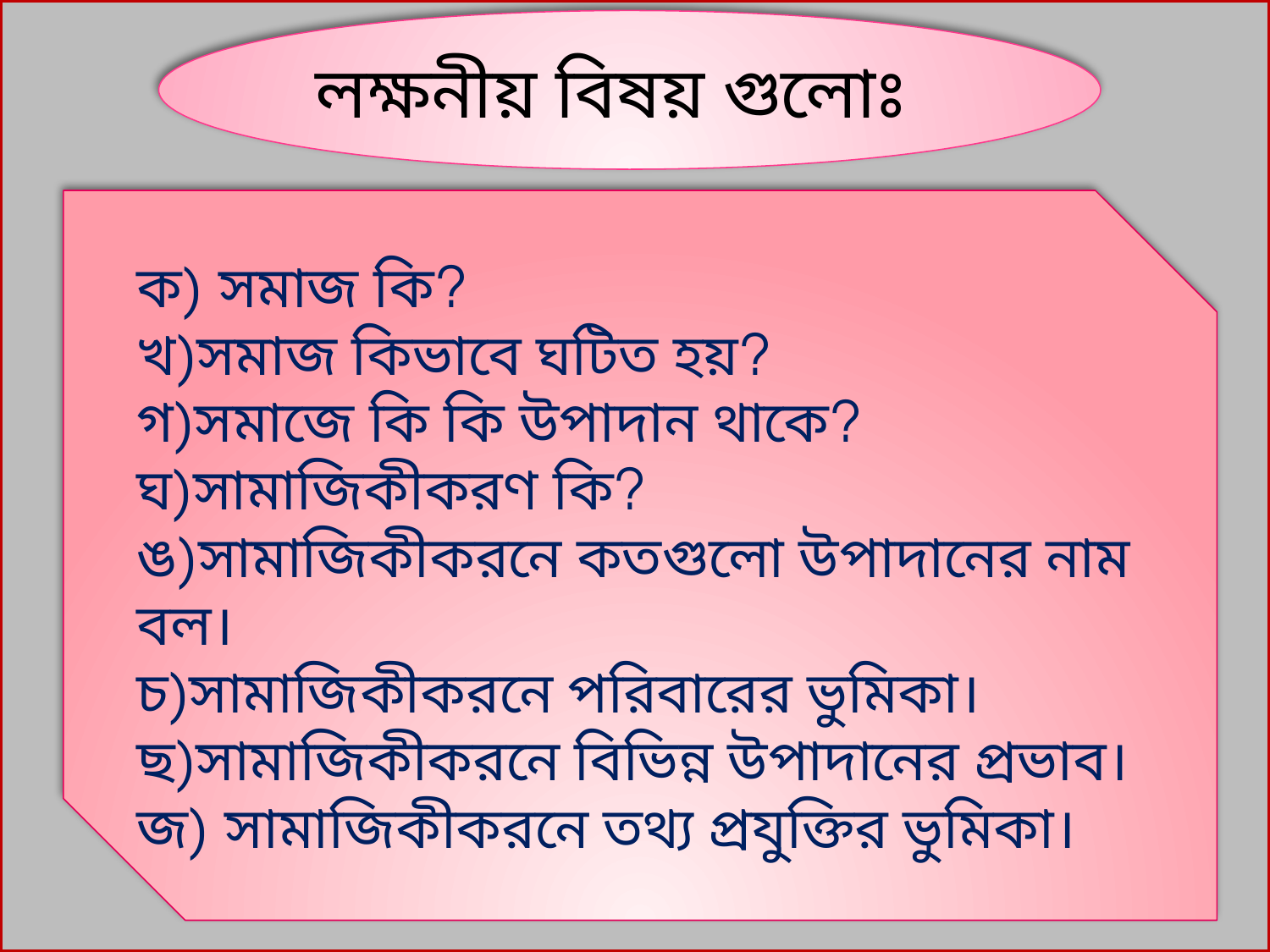

লক্ষনীয় বিষয় গুলোঃ
ক) সমাজ কি?
খ)সমাজ কিভাবে ঘটিত হয়?
গ)সমাজে কি কি উপাদান থাকে?
ঘ)সামাজিকীকরণ কি?
ঙ)সামাজিকীকরনে কতগুলো উপাদানের নাম বল।
চ)সামাজিকীকরনে পরিবারের ভুমিকা।
ছ)সামাজিকীকরনে বিভিন্ন উপাদানের প্রভাব।
জ) সামাজিকীকরনে তথ্য প্রযুক্তির ভুমিকা।